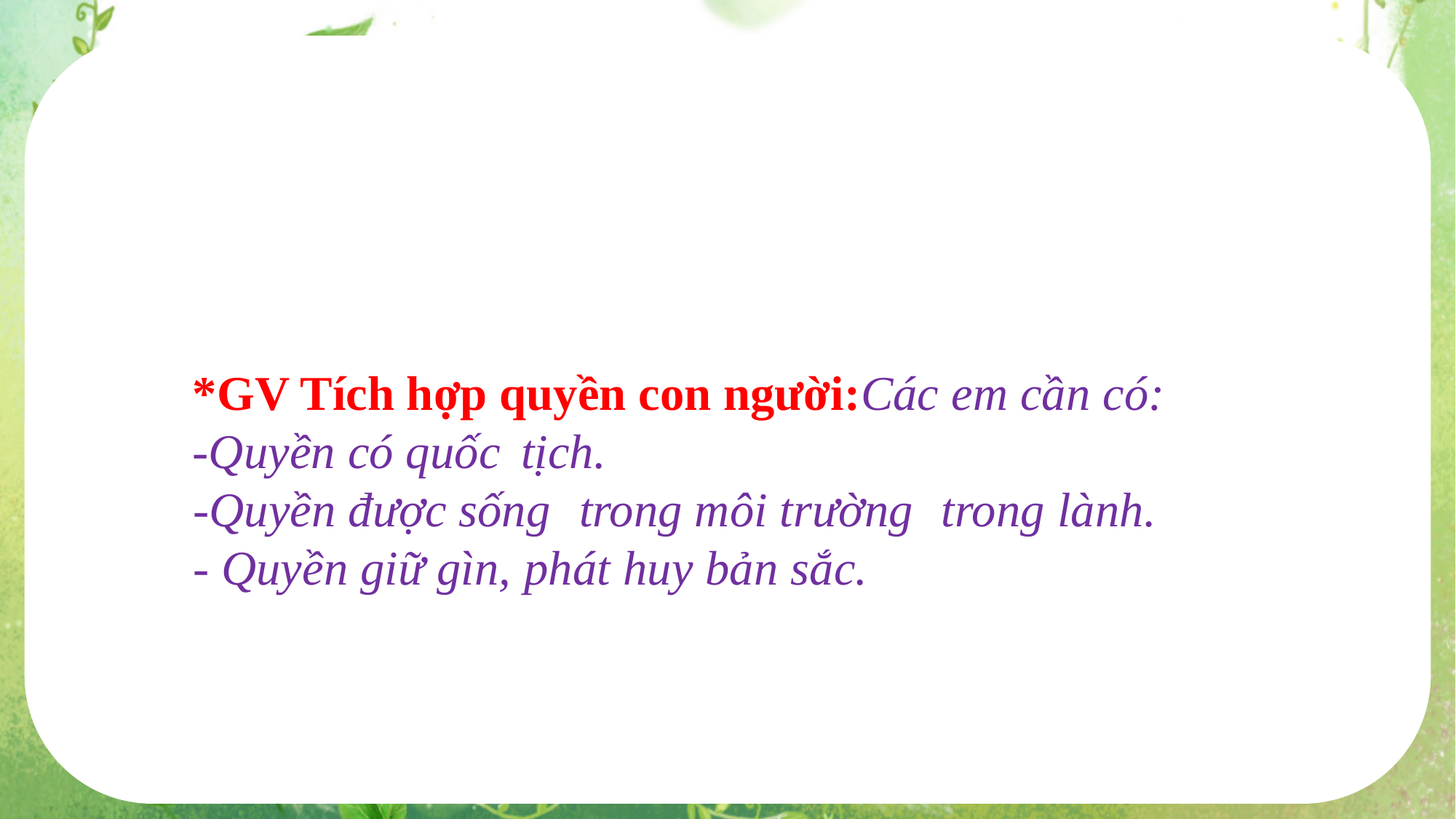

#

*GV Tích hợp quyền con người:Các em cần có:
-Quyền có quốc  tịch.
-Quyền được sống   trong môi trường   trong lành.
- Quyền giữ gìn, phát huy bản sắc.